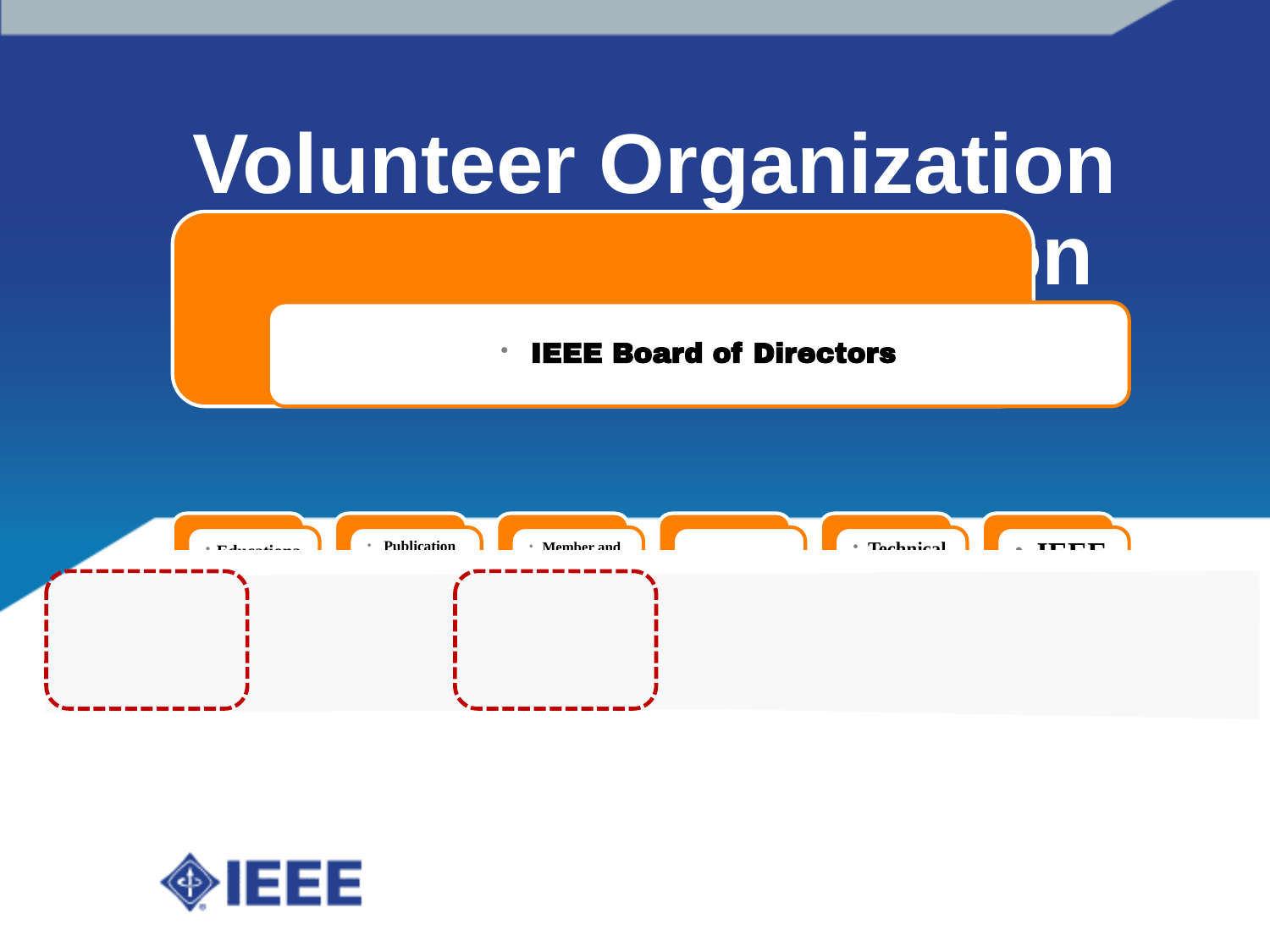

# Volunteer Organization and Staff Organization
IEEE Board of Directors
Educational Activities Board
Publication Services and Products Board
Member and Geographic Activities Board
Standards Board
Technical Activities Board
IEEE USA